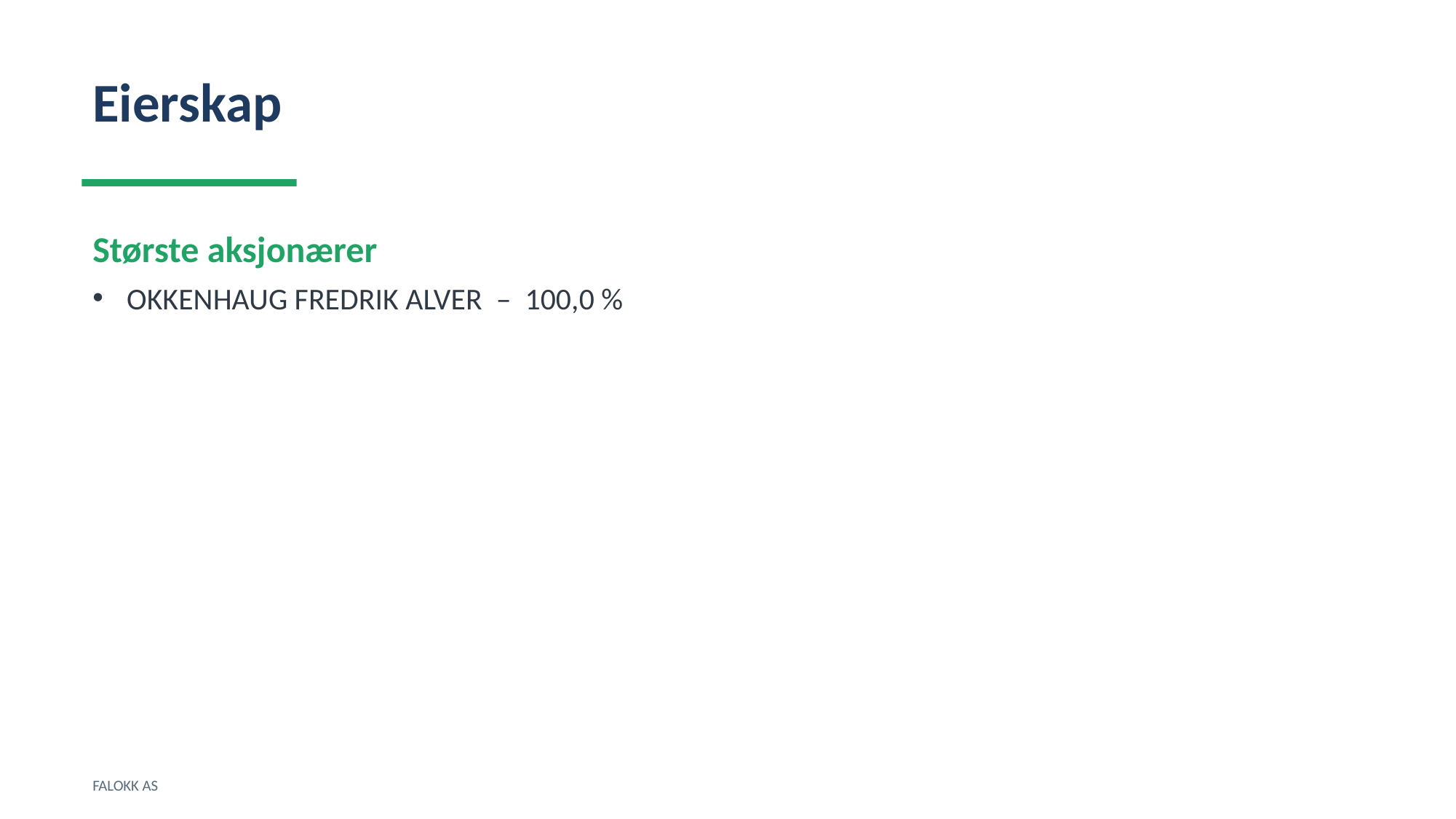

Eierskap

Største aksjonærer
OKKENHAUG FREDRIK ALVER  –  100,0 %
FALOKK AS